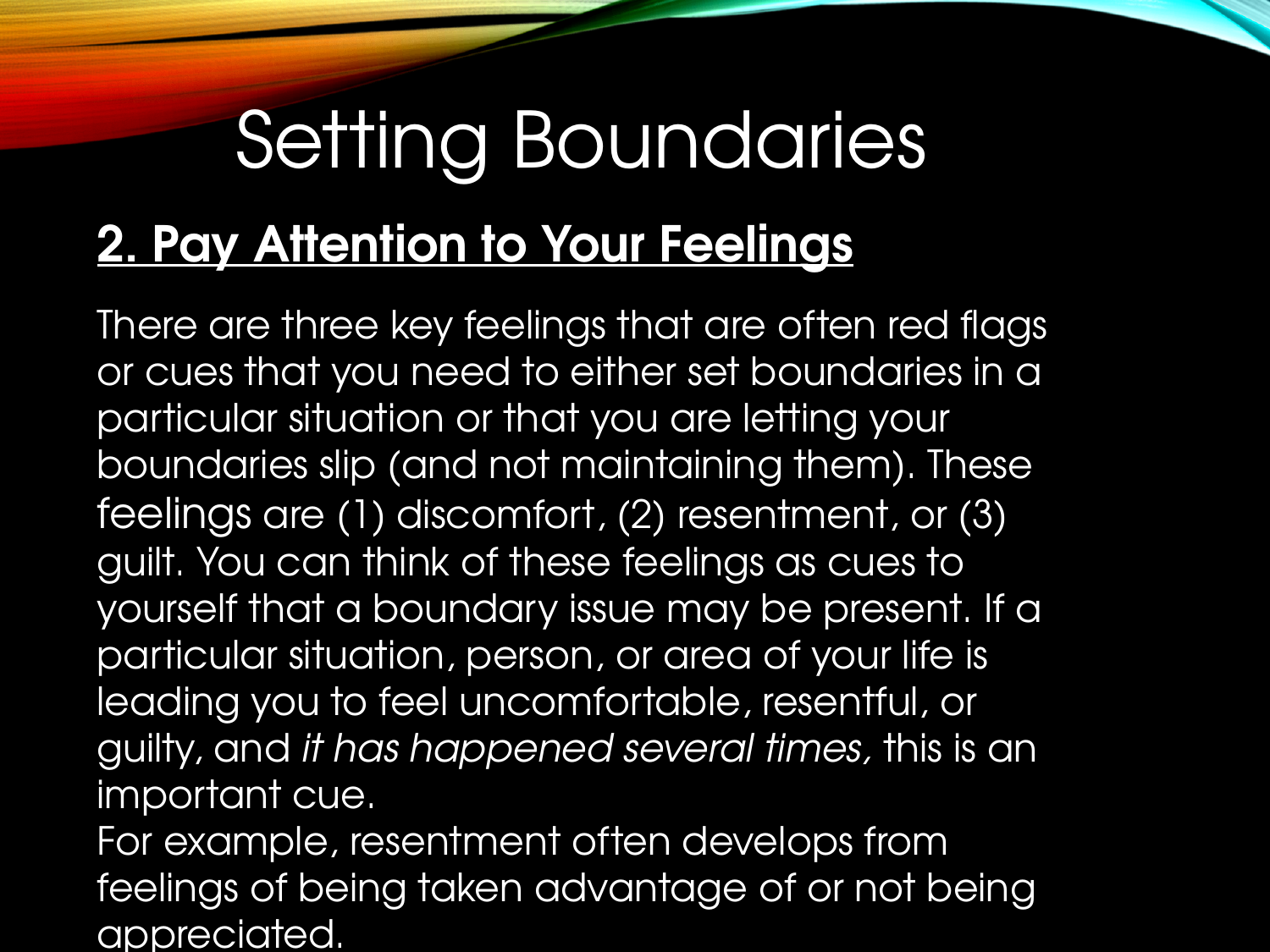

Setting Boundaries

2. Pay Attention to Your Feelings

There are three key feelings that are often red flags or cues that you need to either set boundaries in a particular situation or that you are letting your boundaries slip (and not maintaining them). These feelings are (1) discomfort, (2) resentment, or (3) guilt. You can think of these feelings as cues to yourself that a boundary issue may be present. If a particular situation, person, or area of your life is leading you to feel uncomfortable, resentful, or guilty, and it has happened several times, this is an important cue.
For example, resentment often develops from feelings of being taken advantage of or not being appreciated.